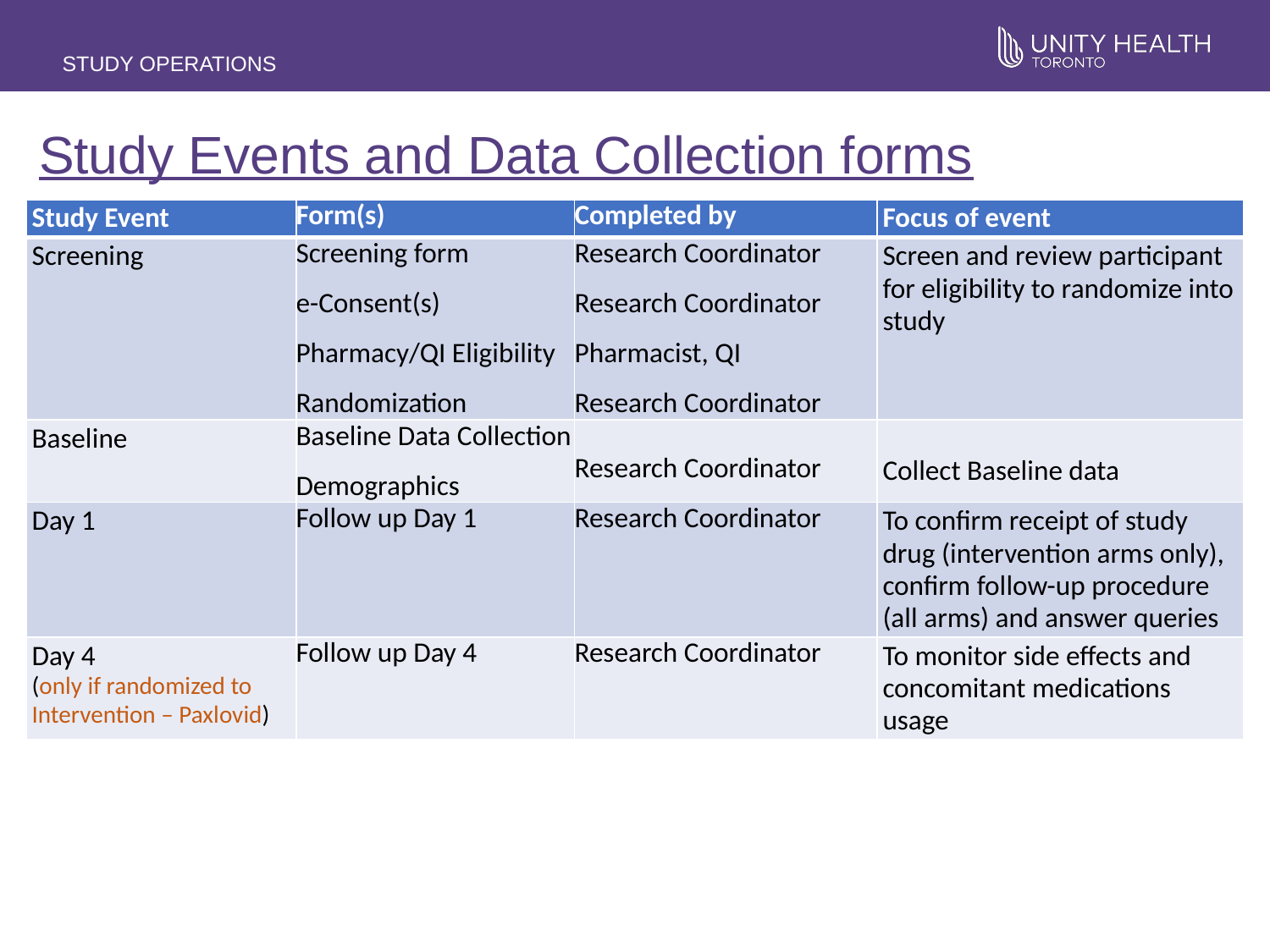

STUDY OPERATIONS
# Study Events and Data Collection forms
| Study Event | Form(s) | Completed by | Focus of event |
| --- | --- | --- | --- |
| Screening | Screening form e-Consent(s) Pharmacy/QI Eligibility Randomization | Research Coordinator Research Coordinator Pharmacist, QI Research Coordinator | Screen and review participant for eligibility to randomize into study |
| Baseline | Baseline Data Collection Demographics | Research Coordinator | Collect Baseline data |
| Day 1 | Follow up Day 1 | Research Coordinator | To confirm receipt of study drug (intervention arms only), confirm follow-up procedure (all arms) and answer queries |
| Day 4 (only if randomized to Intervention – Paxlovid) | Follow up Day 4 | Research Coordinator | To monitor side effects and concomitant medications usage |